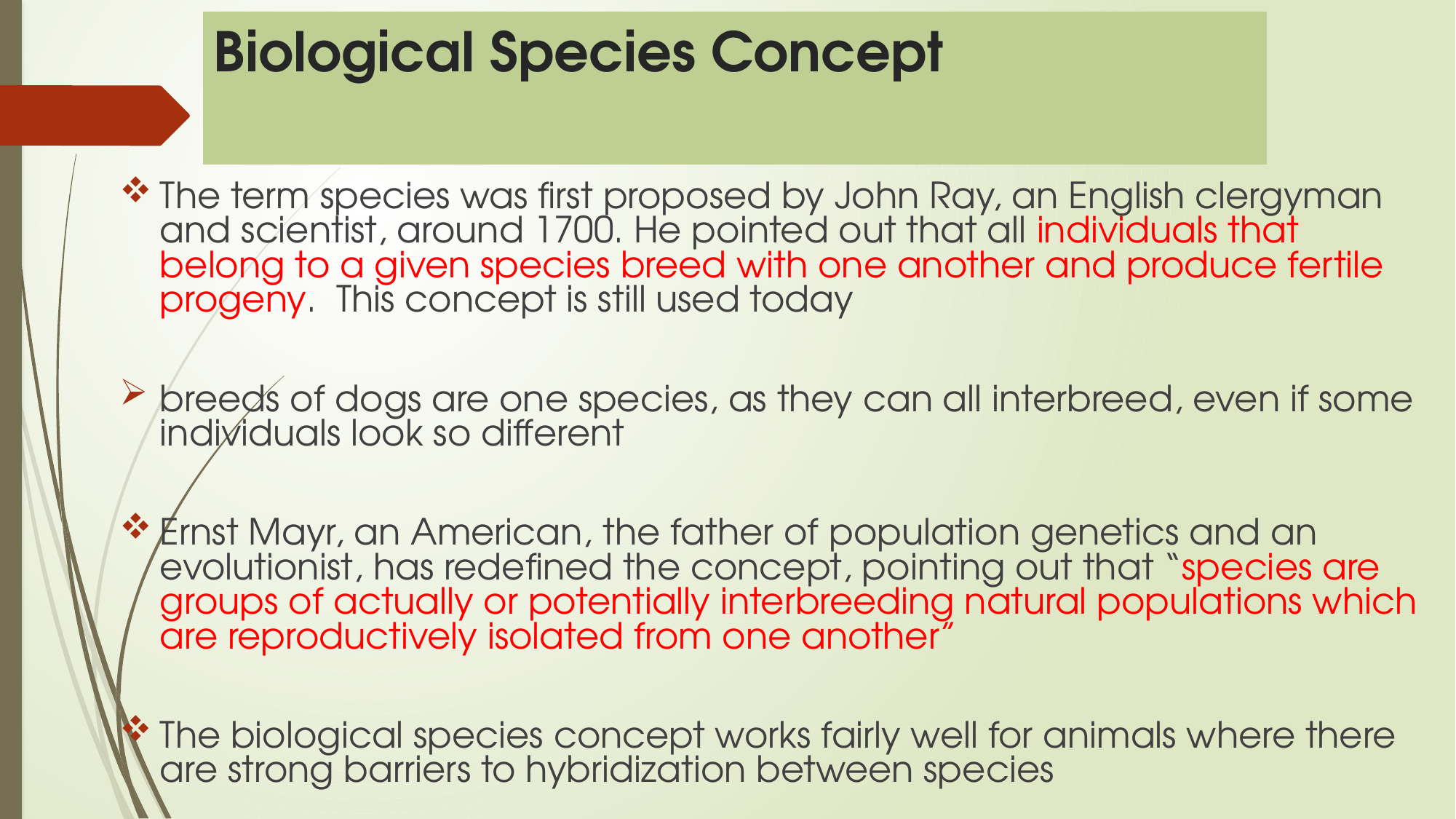

# Biological Species Concept
The term species was first proposed by John Ray, an English clergyman and scientist, around 1700. He pointed out that all individuals that belong to a given species breed with one another and produce fertile progeny.  This concept is still used today

breeds of dogs are one species, as they can all interbreed, even if some individuals look so different

Ernst Mayr, an American, the father of population genetics and an evolutionist, has redefined the concept, pointing out that “species are groups of actually or potentially interbreeding natural populations which are reproductively isolated from one another”

The biological species concept works fairly well for animals where there are strong barriers to hybridization between species